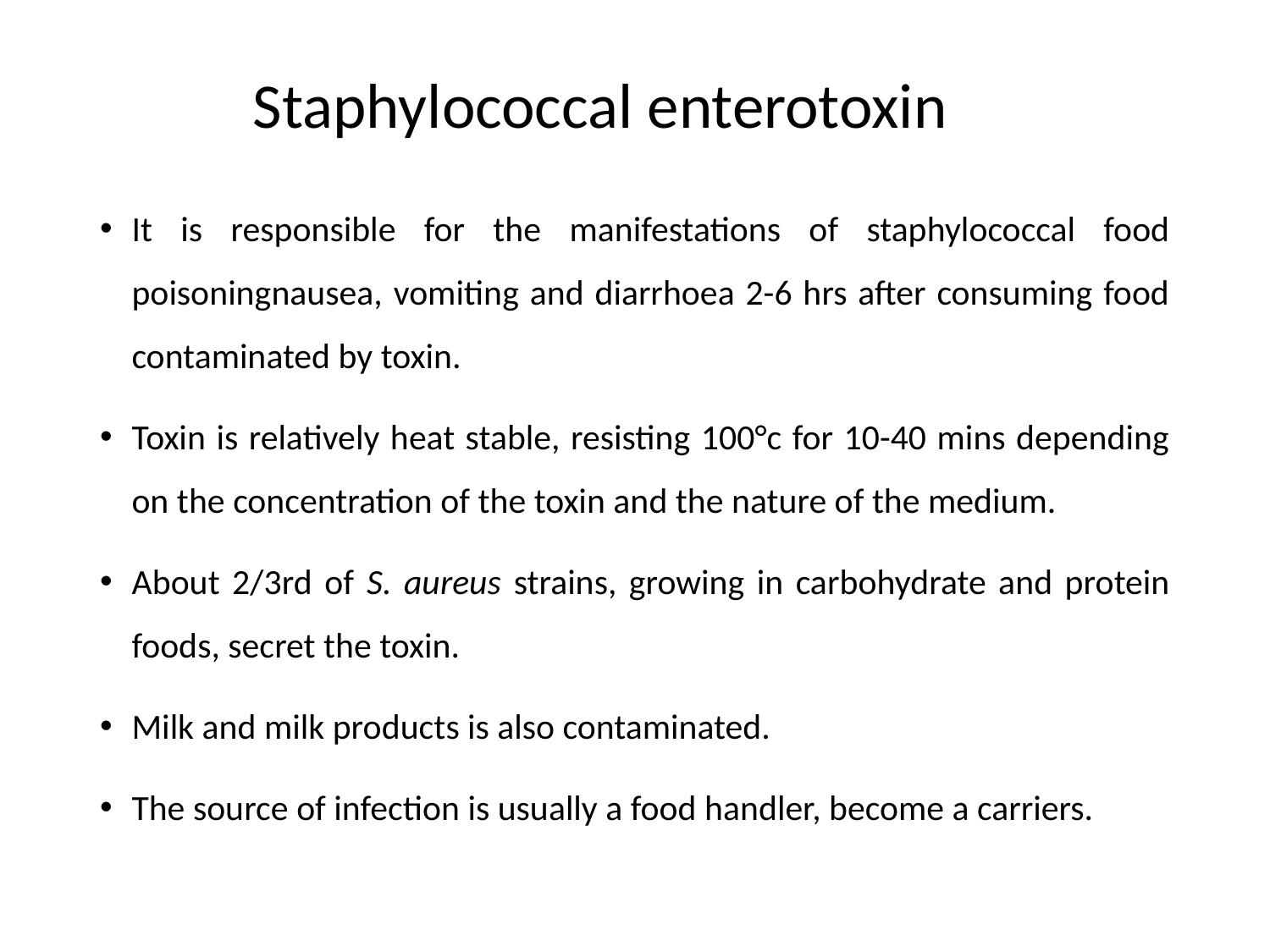

# Staphylococcal enterotoxin
It is responsible for the manifestations of staphylococcal food poisoningnausea, vomiting and diarrhoea 2-6 hrs after consuming food contaminated by toxin.
Toxin is relatively heat stable, resisting 100°c for 10-40 mins depending on the concentration of the toxin and the nature of the medium.
About 2/3rd of S. aureus strains, growing in carbohydrate and protein foods, secret the toxin.
Milk and milk products is also contaminated.
The source of infection is usually a food handler, become a carriers.